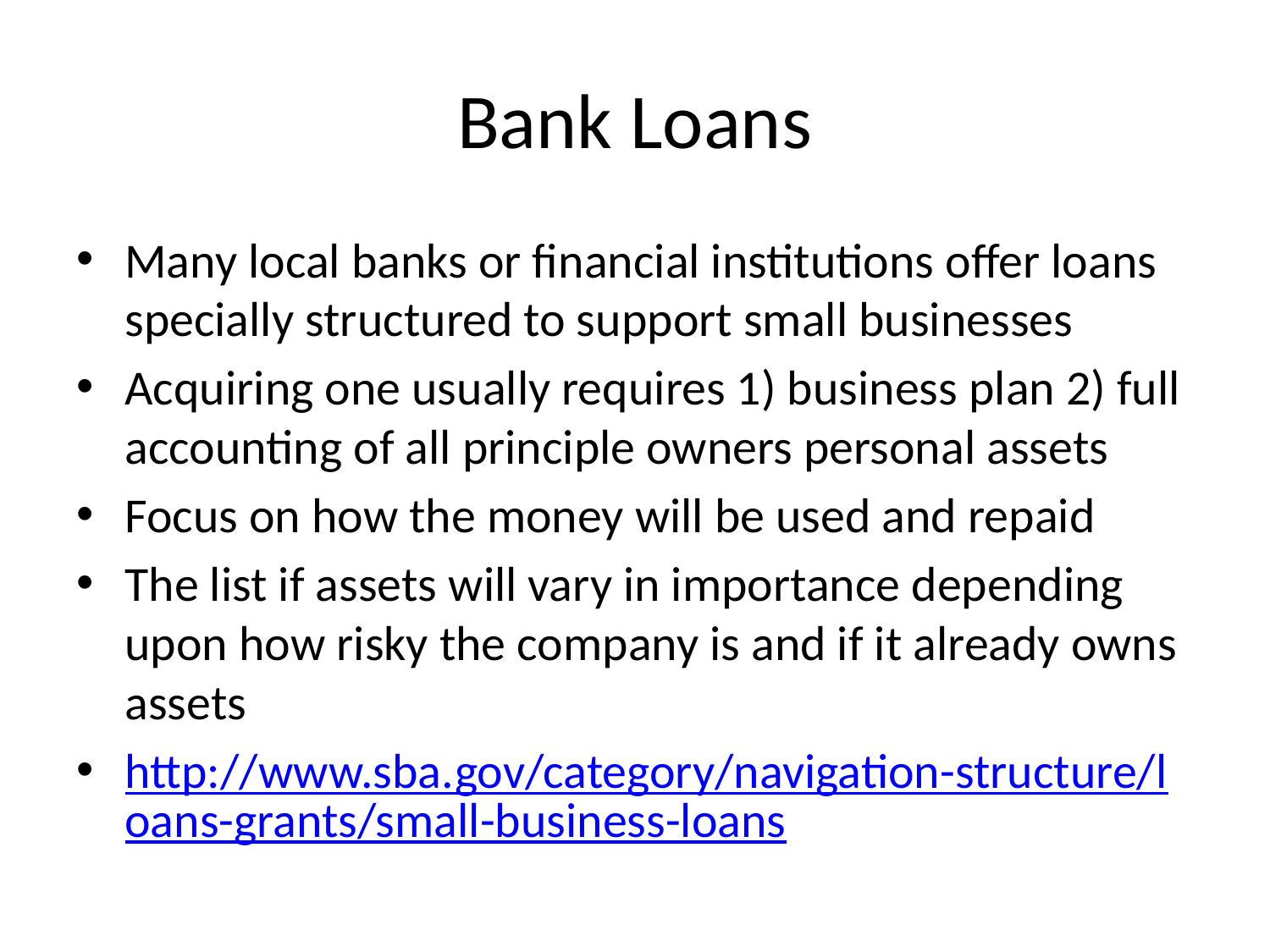

# Bank Loans
Many local banks or financial institutions offer loans specially structured to support small businesses
Acquiring one usually requires 1) business plan 2) full accounting of all principle owners personal assets
Focus on how the money will be used and repaid
The list if assets will vary in importance depending upon how risky the company is and if it already owns assets
http://www.sba.gov/category/navigation-structure/loans-grants/small-business-loans